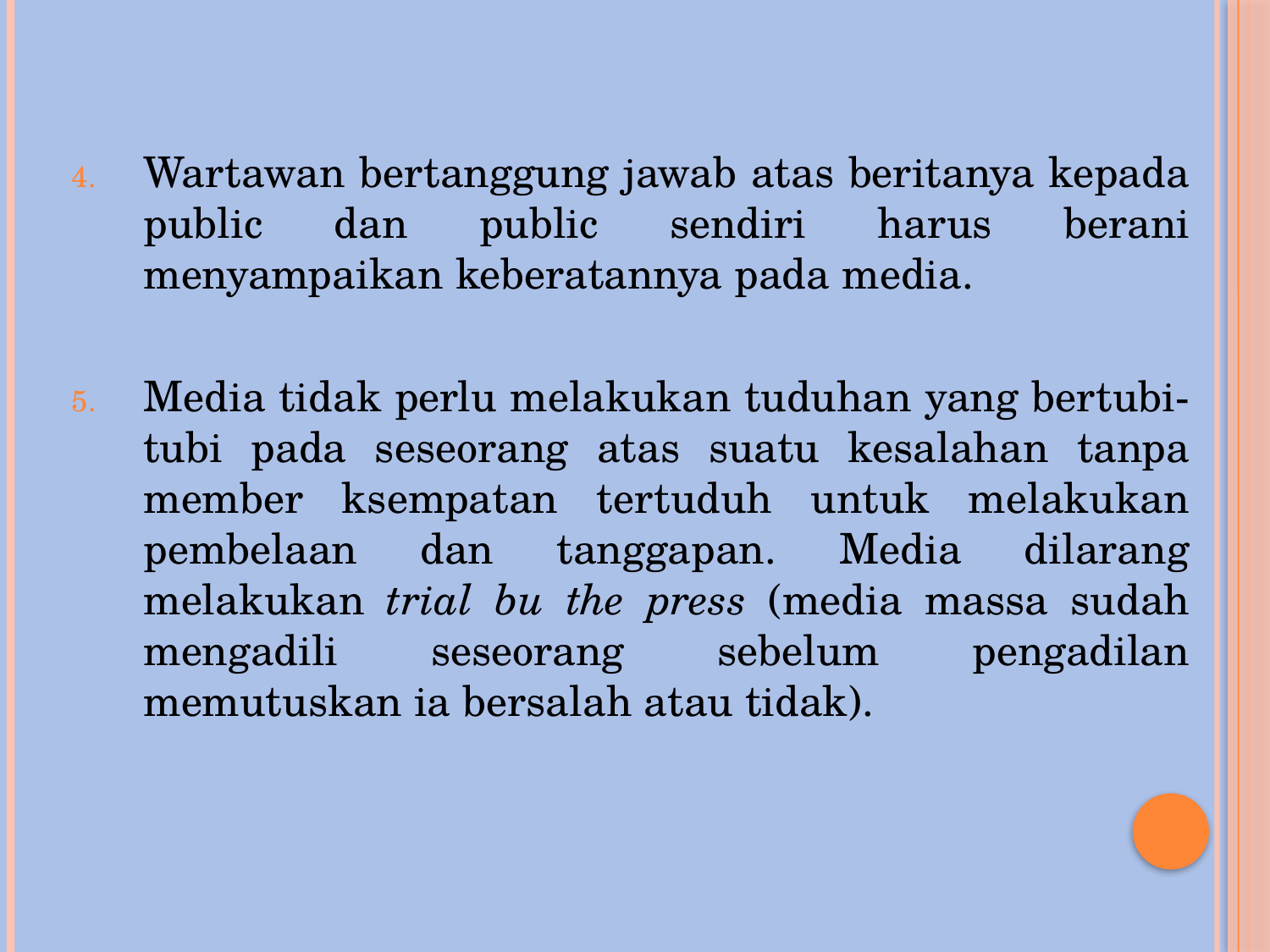

Wartawan bertanggung jawab atas beritanya kepada public dan public sendiri harus berani menyampaikan keberatannya pada media.

Media tidak perlu melakukan tuduhan yang bertubi-tubi pada seseorang atas suatu kesalahan tanpa member ksempatan tertuduh untuk melakukan pembelaan dan tanggapan. Media dilarang melakukan trial bu the press (media massa sudah mengadili seseorang sebelum pengadilan memutuskan ia bersalah atau tidak).